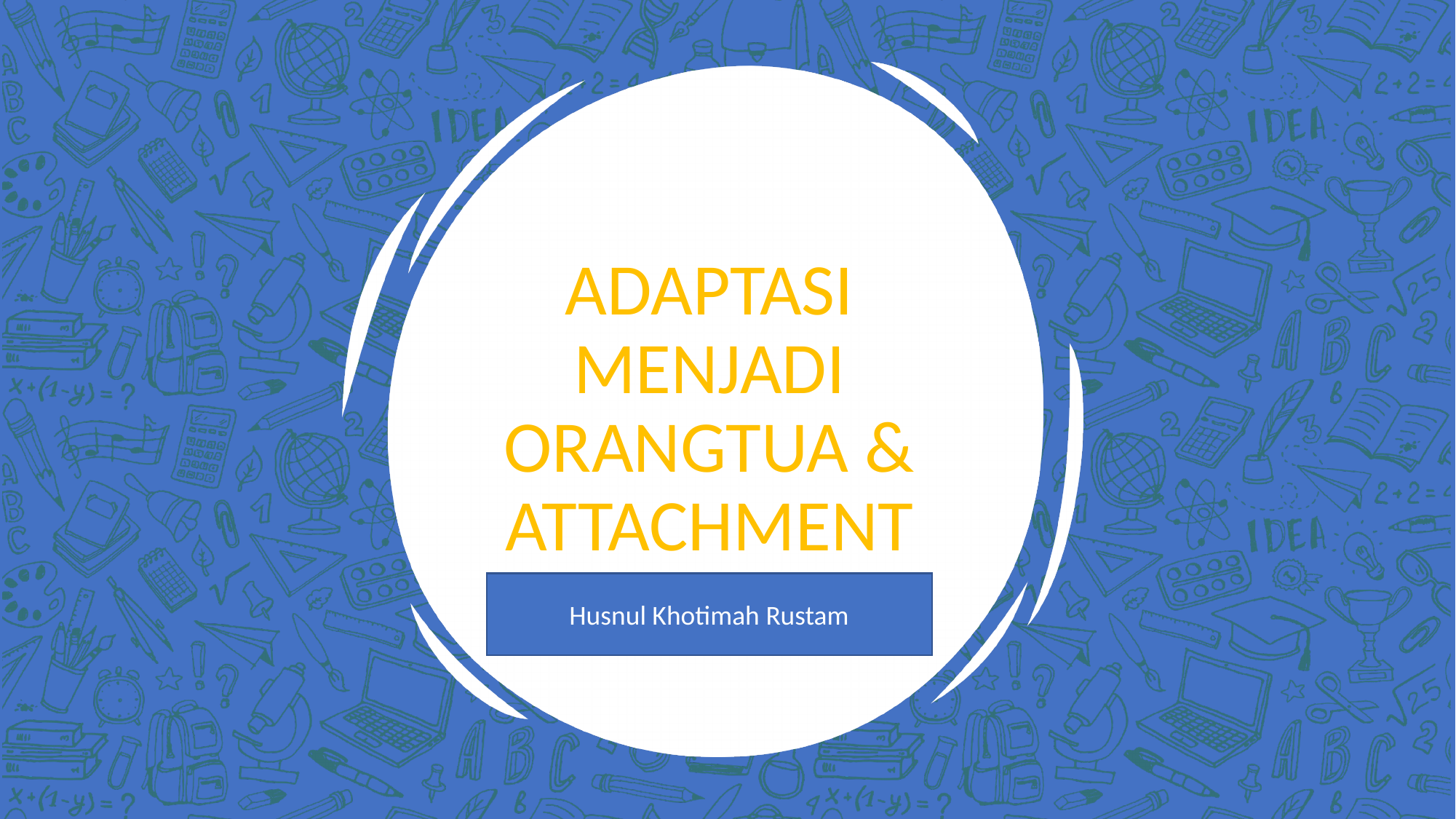

# ADAPTASI MENJADI ORANGTUA & ATTACHMENT
Husnul Khotimah Rustam